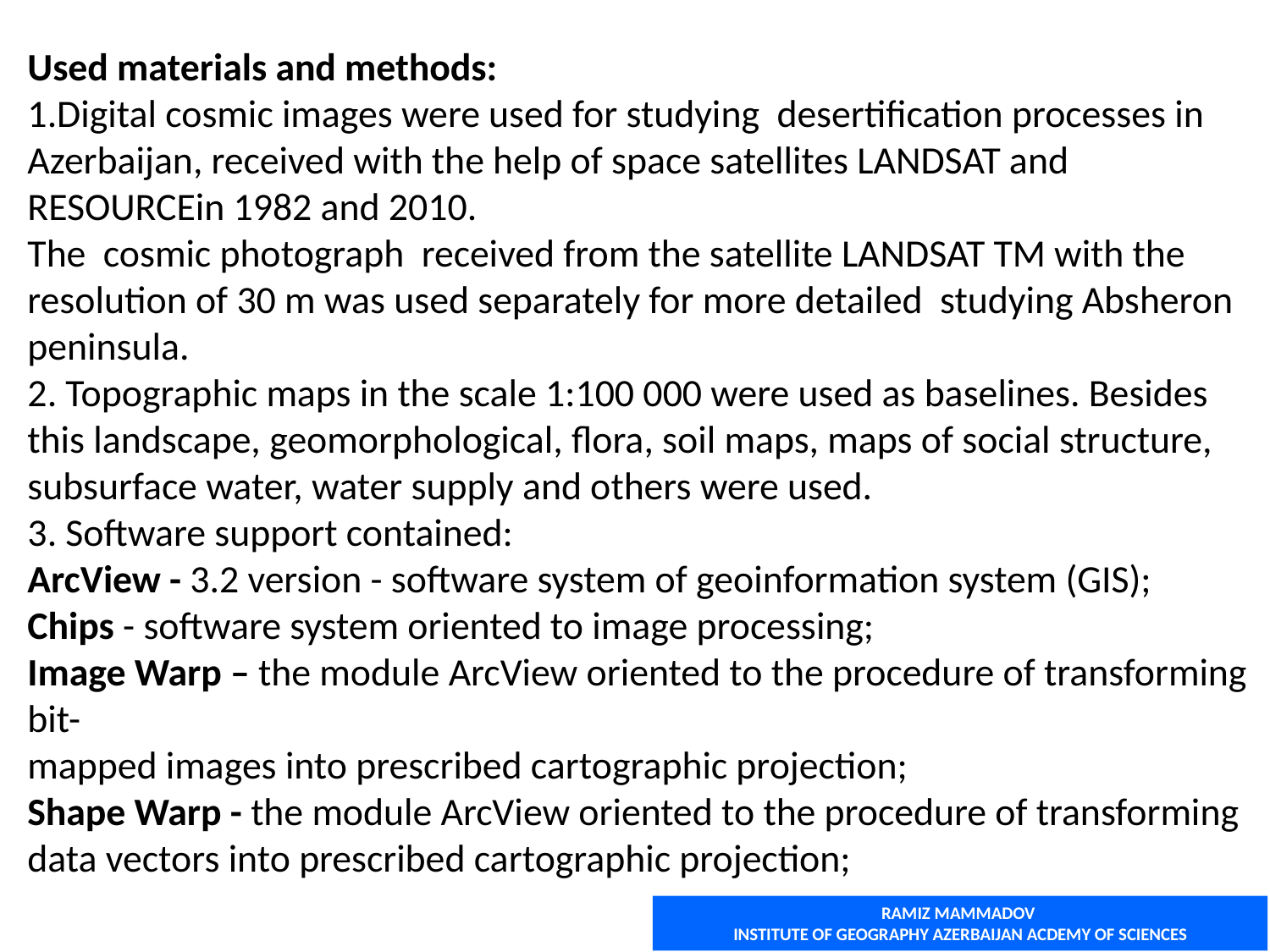

Used materials and methods:
1.Digital cosmic images were used for studying  desertification processes in Azerbaijan, received with the help of space satellites LANDSAT and RESOURCEin 1982 and 2010.
The  cosmic photograph  received from the satellite LANDSAT TM with the resolution of 30 m was used separately for more detailed  studying Absheron peninsula.
2. Topographic maps in the scale 1:100 000 were used as baselines. Besides this landscape, geomorphological, flora, soil maps, maps of social structure, subsurface water, water supply and others were used.
3. Software support contained:
ArcView - 3.2 version - software system of geoinformation system (GIS);
Chips - software system oriented to image processing;
Image Warp – the module ArcView oriented to the procedure of transforming bit-
mapped images into prescribed cartographic projection;
Shape Warp - the module ArcView oriented to the procedure of transforming data vectors into prescribed cartographic projection;

RAMIZ MAMMADOV
INSTITUTE OF GEOGRAPHY AZERBAIJAN ACDEMY OF SCIENCES